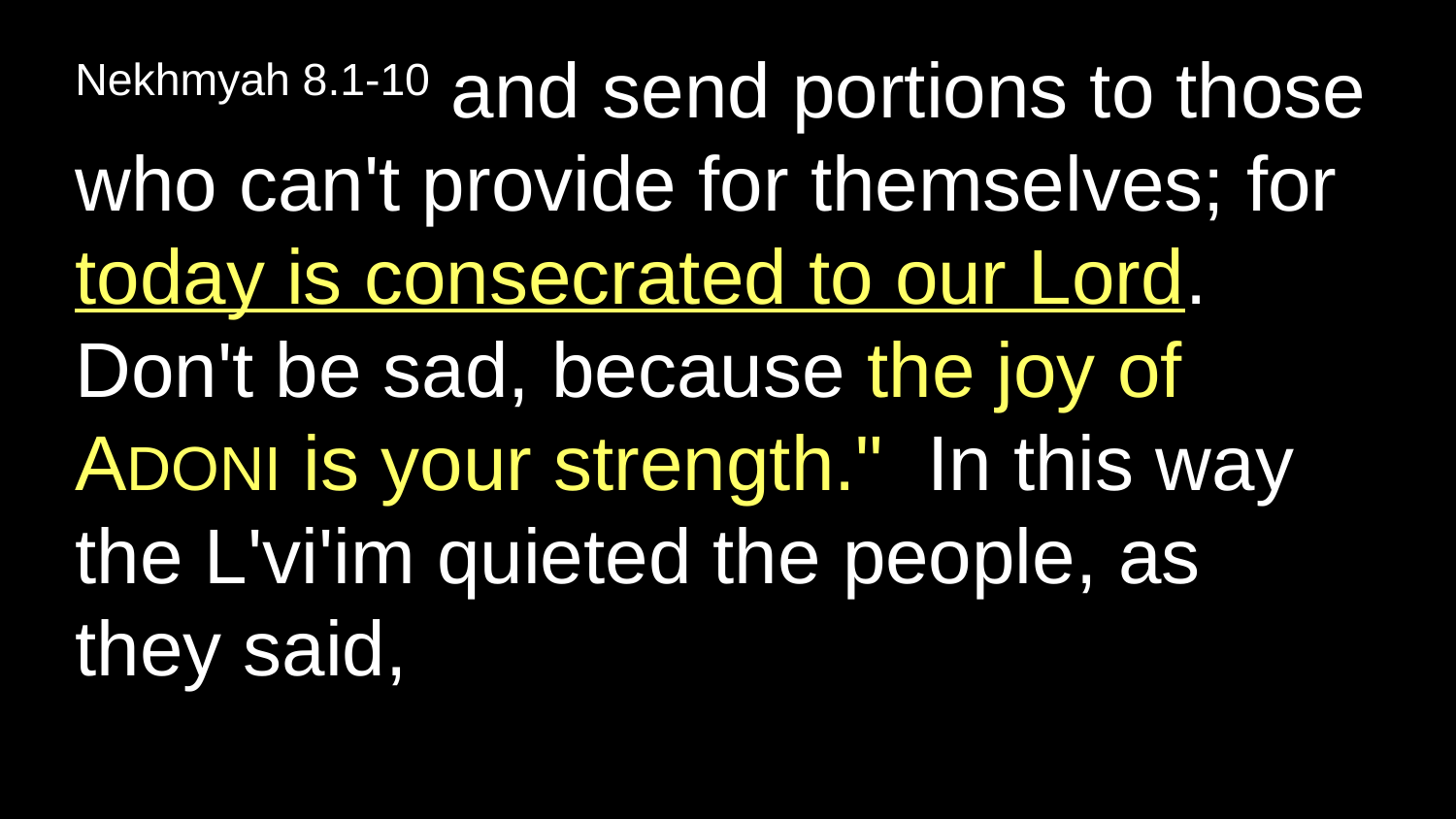

Nekhmyah 8.1-10 and send portions to those who can't provide for themselves; for today is consecrated to our Lord. Don't be sad, because the joy of ADONI is your strength."  In this way the L'vi'im quieted the people, as they said,